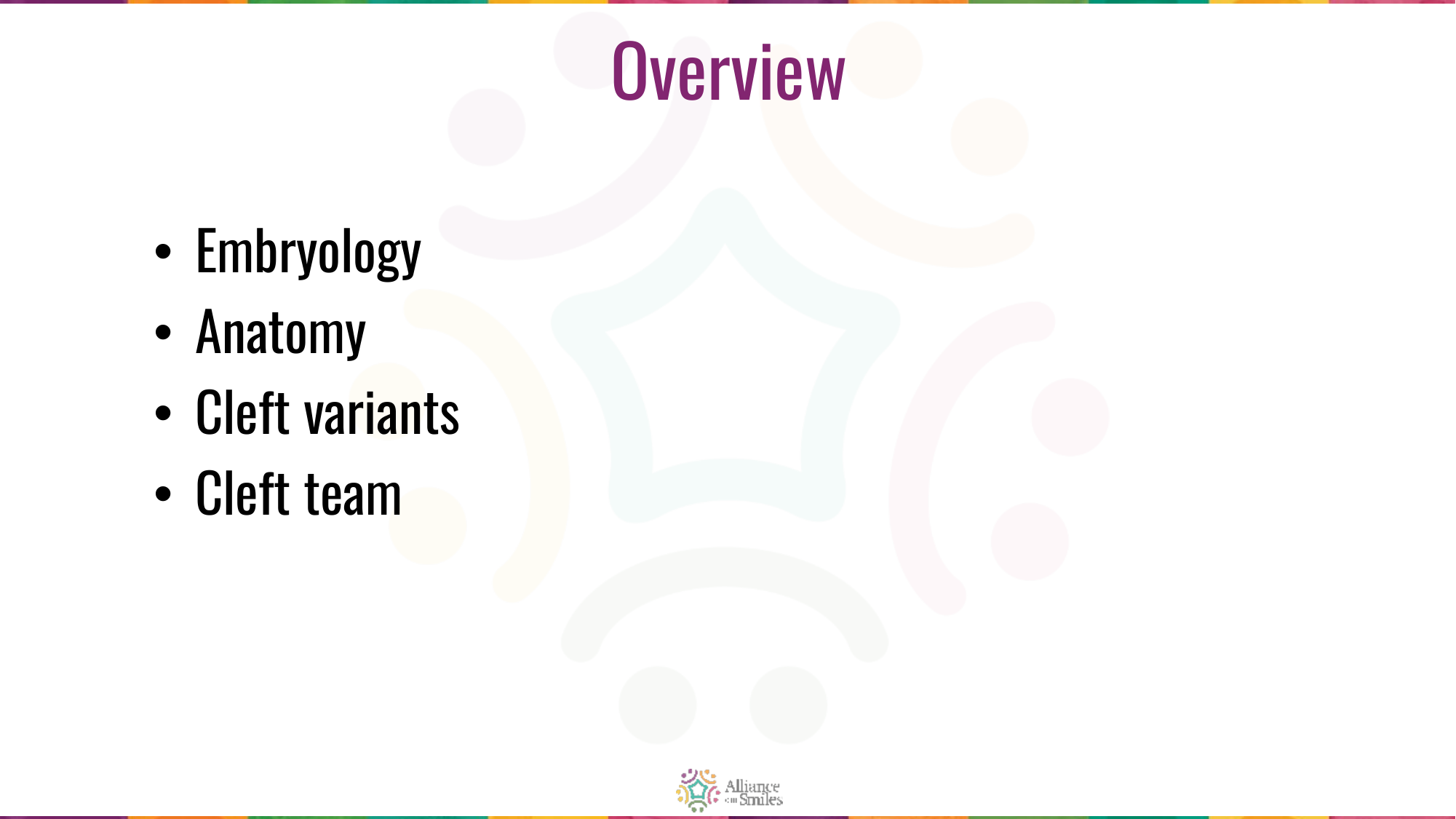

# Overview
Embryology
Anatomy
Cleft variants
Cleft team